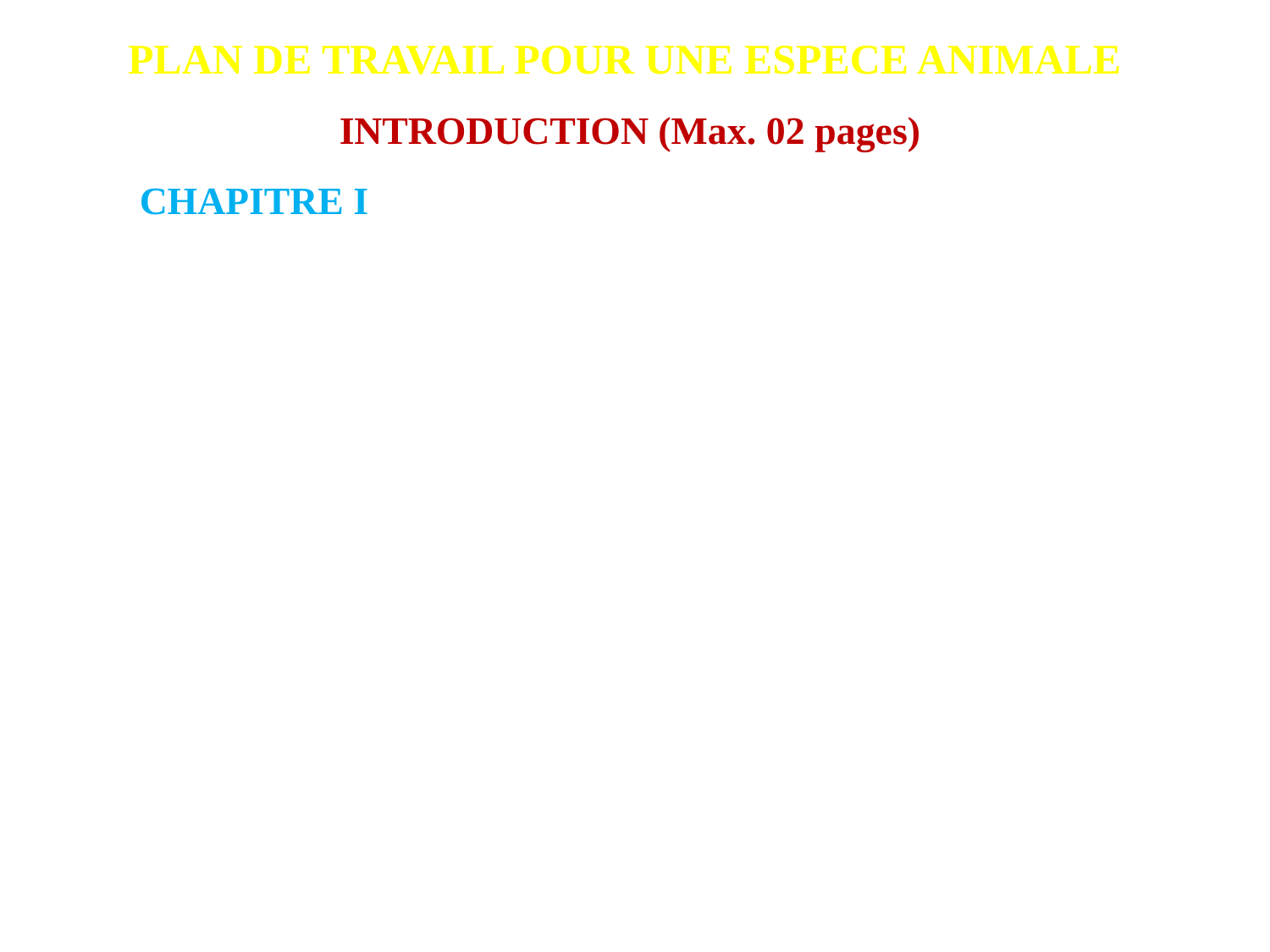

PLAN DE TRAVAIL POUR UNE ESPECE ANIMALE
INTRODUCTION (Max. 02 pages)
	CHAPITRE I : Présentation de l’espèce (Max. 10 pages)
	1. Taxonomie et terminologie commune
	2. Origine et distribution géographique
	3. Réserves de l’espèce dans le monde
	4. Réserves de l’espèce en Algérie
	5. Description de l’espèce
	6. Ressources génétiques (races) en Algérie
	7. Reproduction de l’espèce
	8. Régime alimentaire
	9. Comportement de l’espèce (facultatif)
	10. Maladies
	11. Génétique de l’espèce